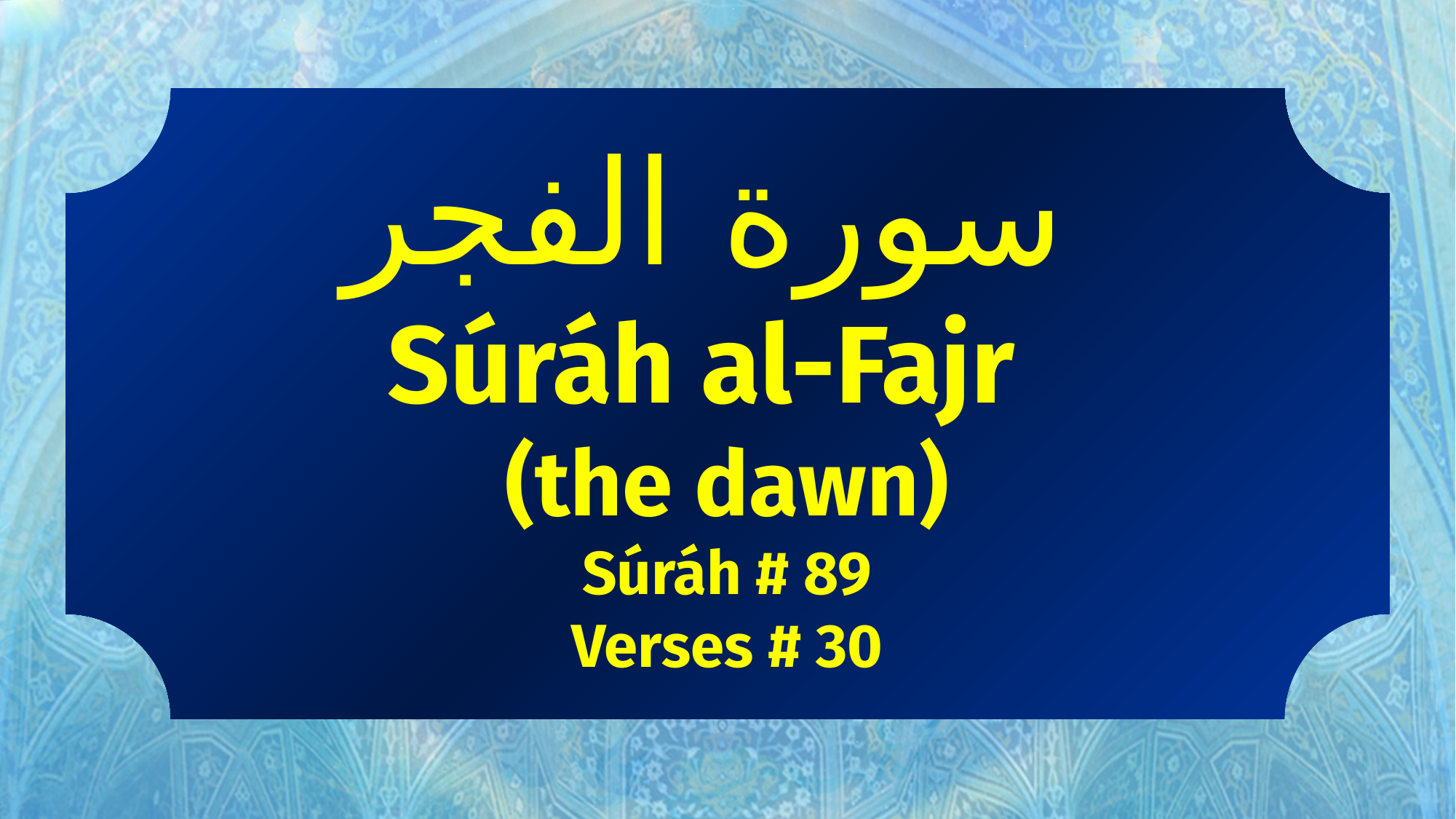

سورة الفجر
Súráh al-Fajr
(the dawn)
Súráh # 89
Verses # 30